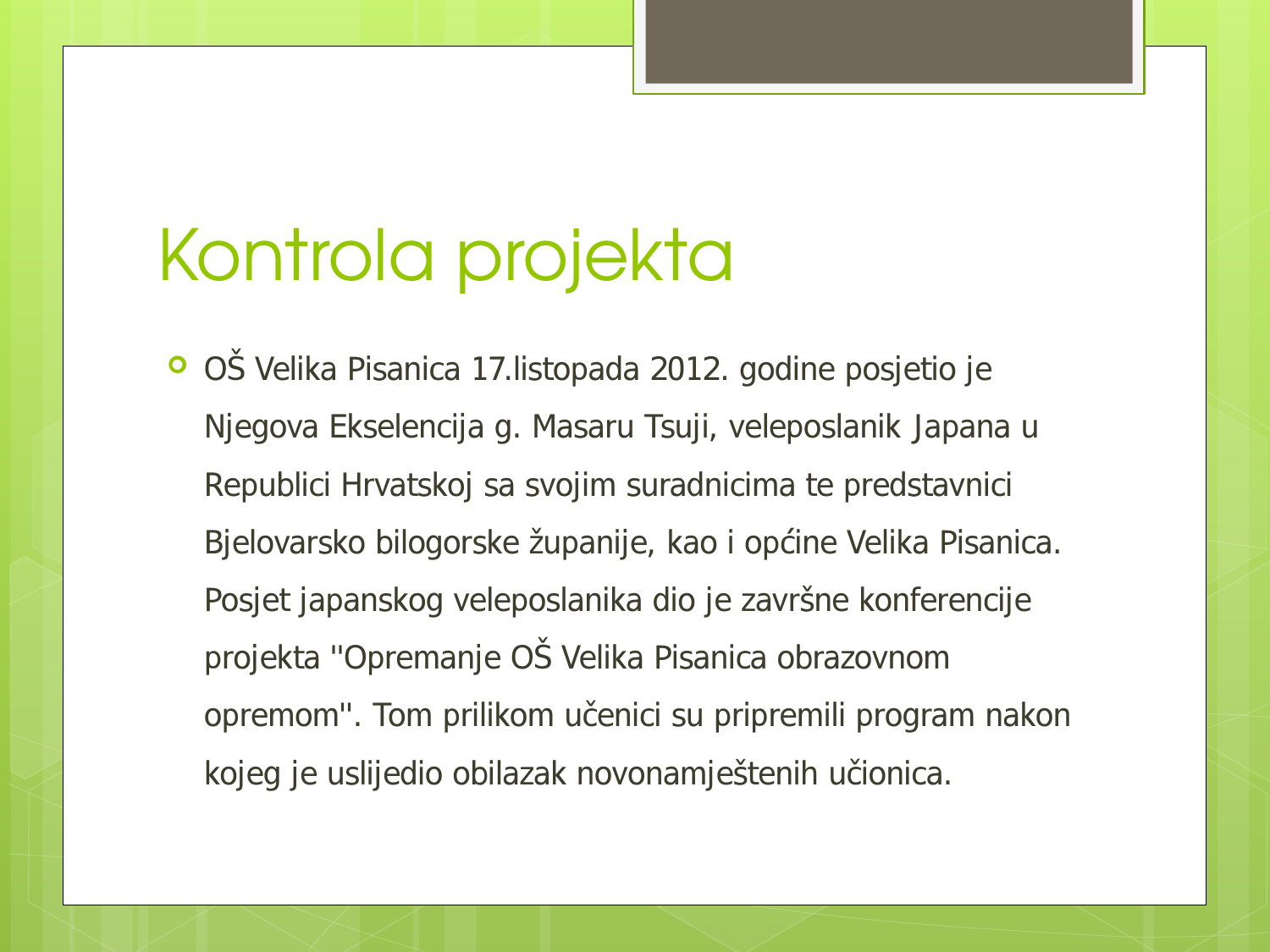

# Kontrola projekta
OŠ Velika Pisanica 17.listopada 2012. godine posjetio je Njegova Ekselencija g. Masaru Tsuji, veleposlanik Japana u Republici Hrvatskoj sa svojim suradnicima te predstavnici Bjelovarsko bilogorske županije, kao i općine Velika Pisanica. Posjet japanskog veleposlanika dio je završne konferencije projekta ''Opremanje OŠ Velika Pisanica obrazovnom opremom''. Tom prilikom učenici su pripremili program nakon kojeg je uslijedio obilazak novonamještenih učionica.